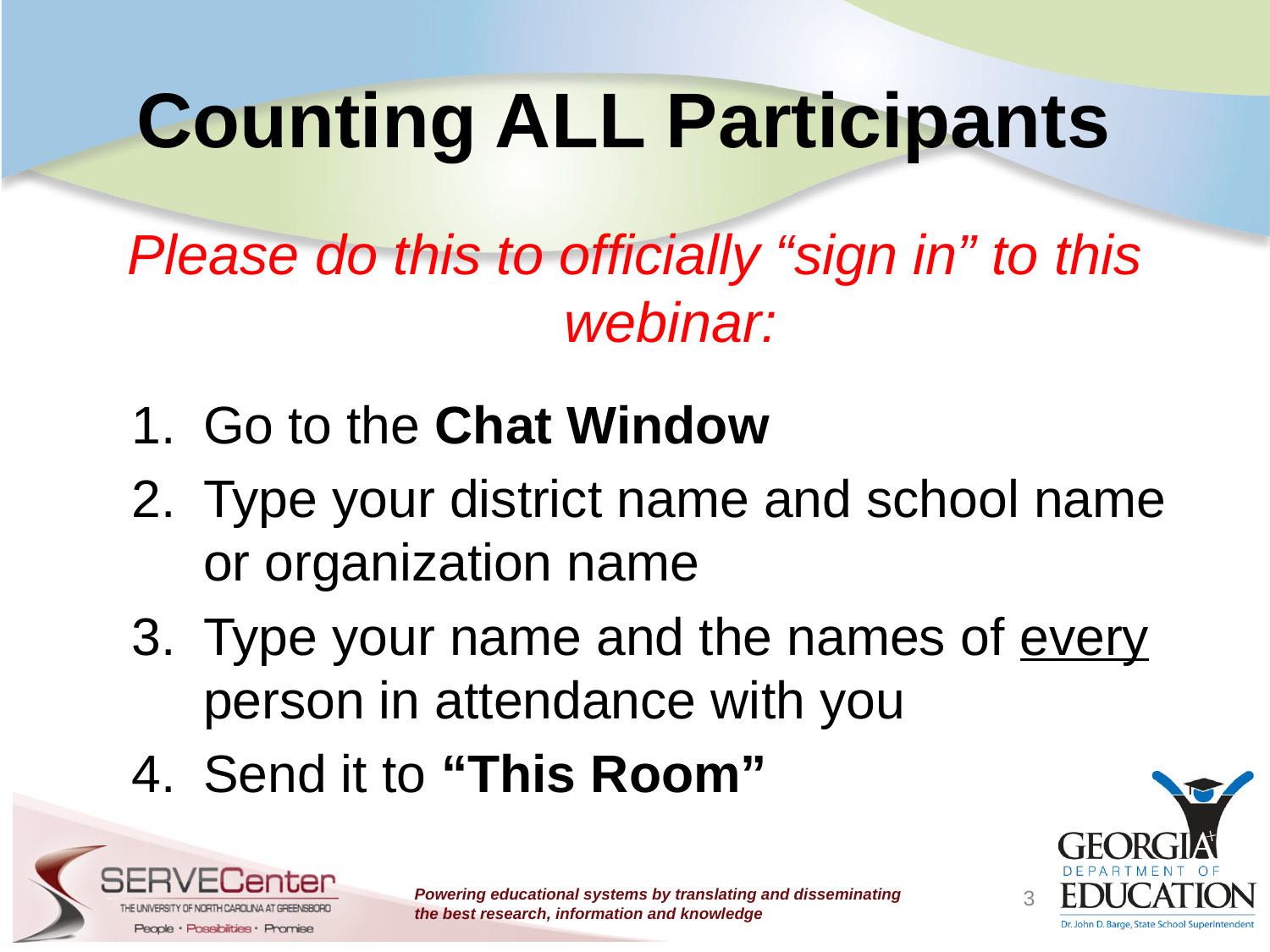

# Counting ALL Participants
Please do this to officially “sign in” to this webinar:

Go to the Chat Window
Type your district name and school name or organization name
Type your name and the names of every person in attendance with you
Send it to “This Room”
3